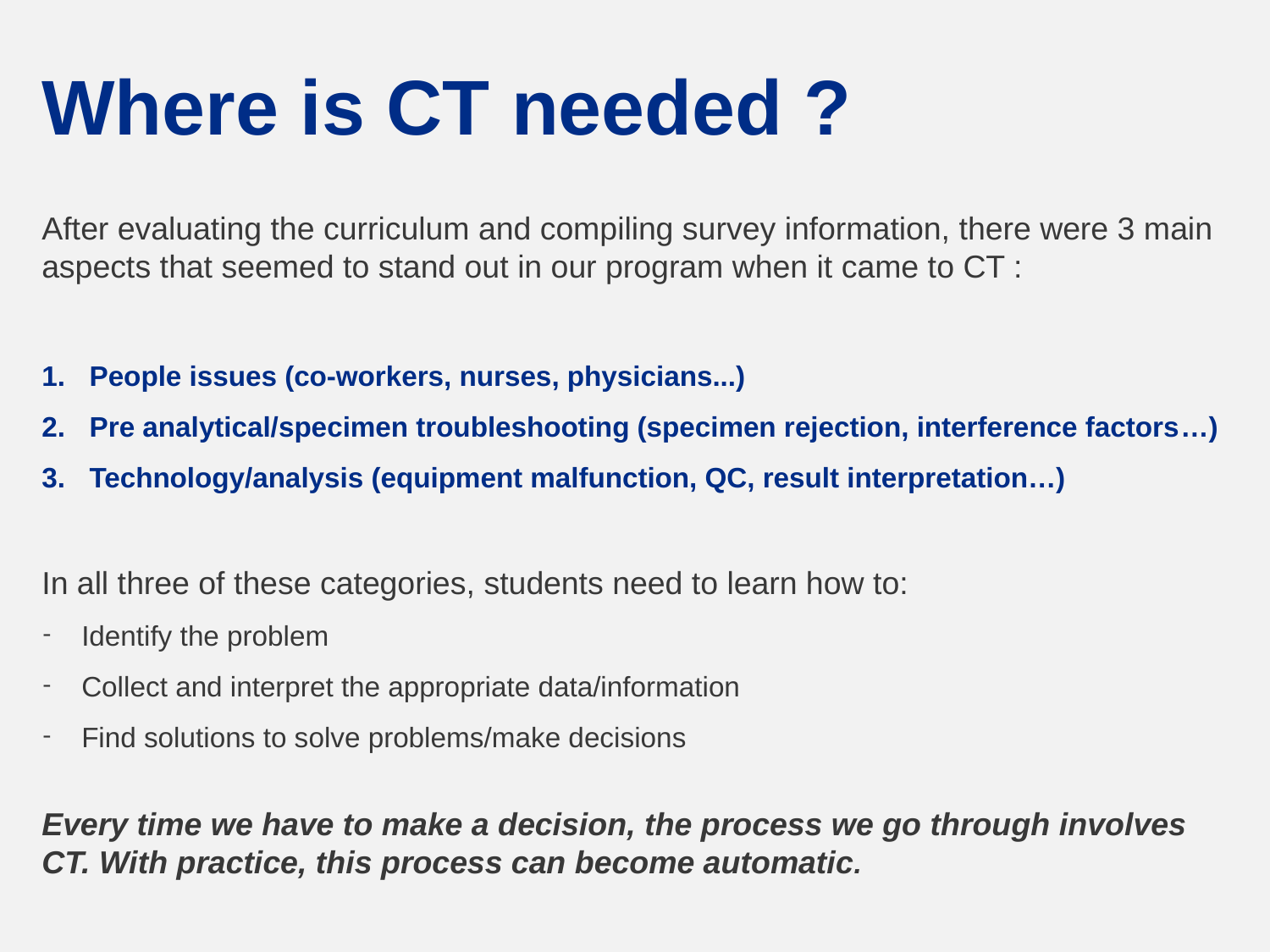

Where is CT needed ?

After evaluating the curriculum and compiling survey information, there were 3 main aspects that seemed to stand out in our program when it came to CT :

People issues (co-workers, nurses, physicians...)
Pre analytical/specimen troubleshooting (specimen rejection, interference factors…)
Technology/analysis (equipment malfunction, QC, result interpretation…)

In all three of these categories, students need to learn how to:
Identify the problem
Collect and interpret the appropriate data/information
Find solutions to solve problems/make decisions

Every time we have to make a decision, the process we go through involves CT. With practice, this process can become automatic.